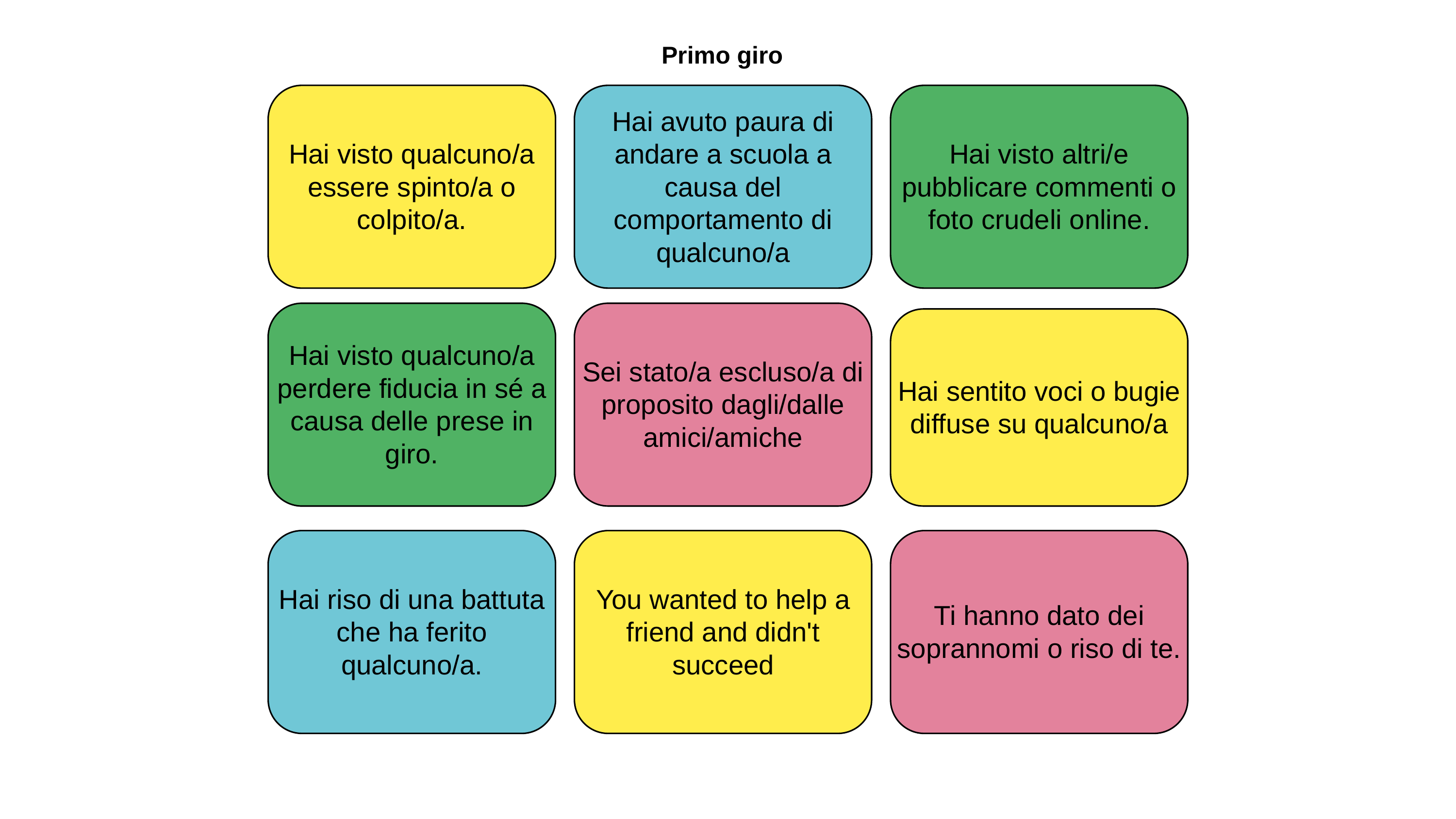

Primo giro

Hai visto qualcuno/a essere spinto/a o colpito/a.

Hai avuto paura di andare a scuola a causa del comportamento di qualcuno/a

Hai visto altri/e pubblicare commenti o foto crudeli online.

Hai visto qualcuno/a perdere fiducia in sé a causa delle prese in giro.

Sei stato/a escluso/a di proposito dagli/dalle amici/amiche

Hai sentito voci o bugie diffuse su qualcuno/a

Hai riso di una battuta che ha ferito qualcuno/a.

You wanted to help a friend and didn't succeed

Ti hanno dato dei soprannomi o riso di te.